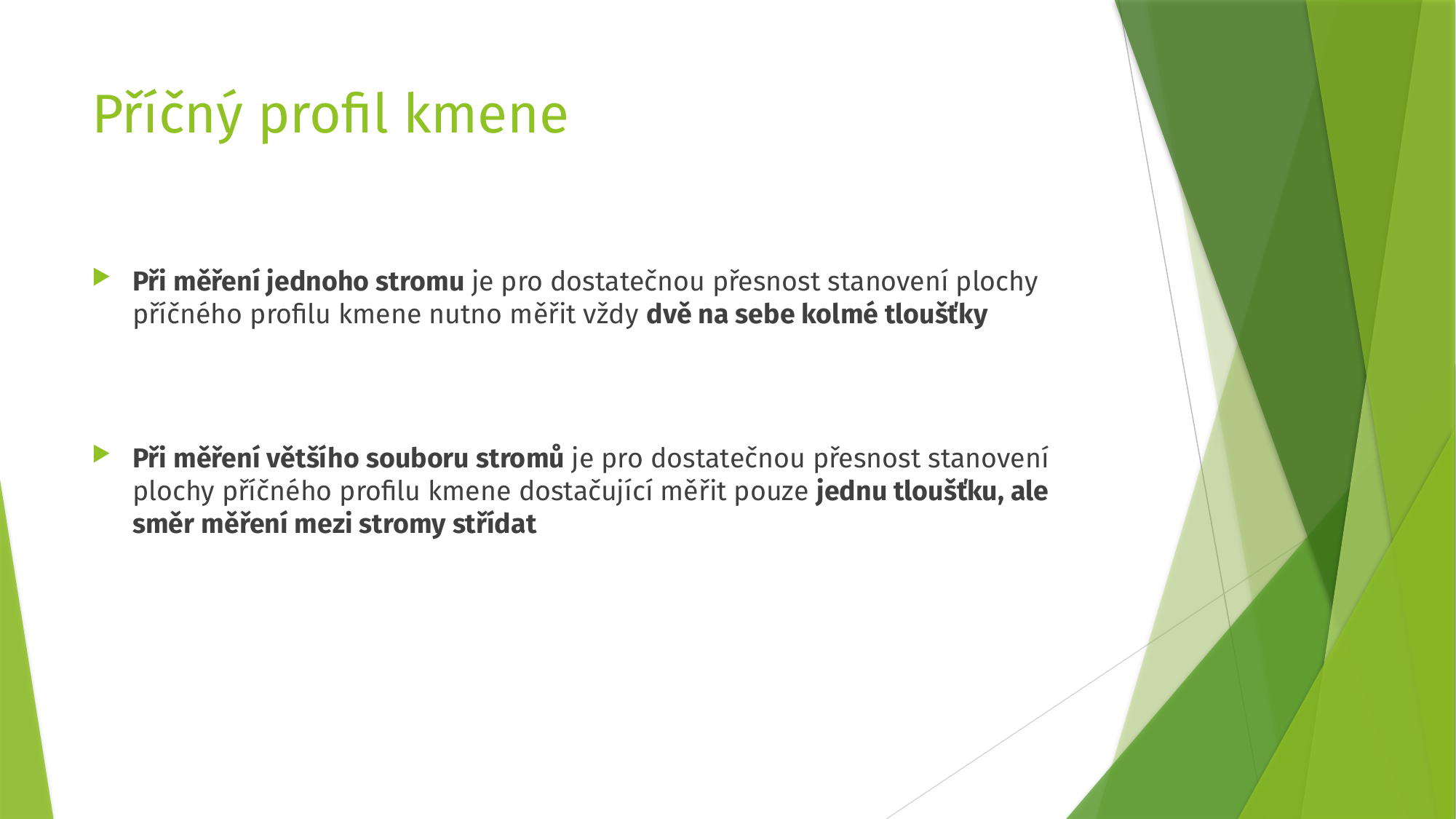

# Příčný profil kmene
Při měření jednoho stromu je pro dostatečnou přesnost stanovení plochy příčného profilu kmene nutno měřit vždy dvě na sebe kolmé tloušťky

Při měření většího souboru stromů je pro dostatečnou přesnost stanovení plochy příčného profilu kmene dostačující měřit pouze jednu tloušťku, ale směr měření mezi stromy střídat